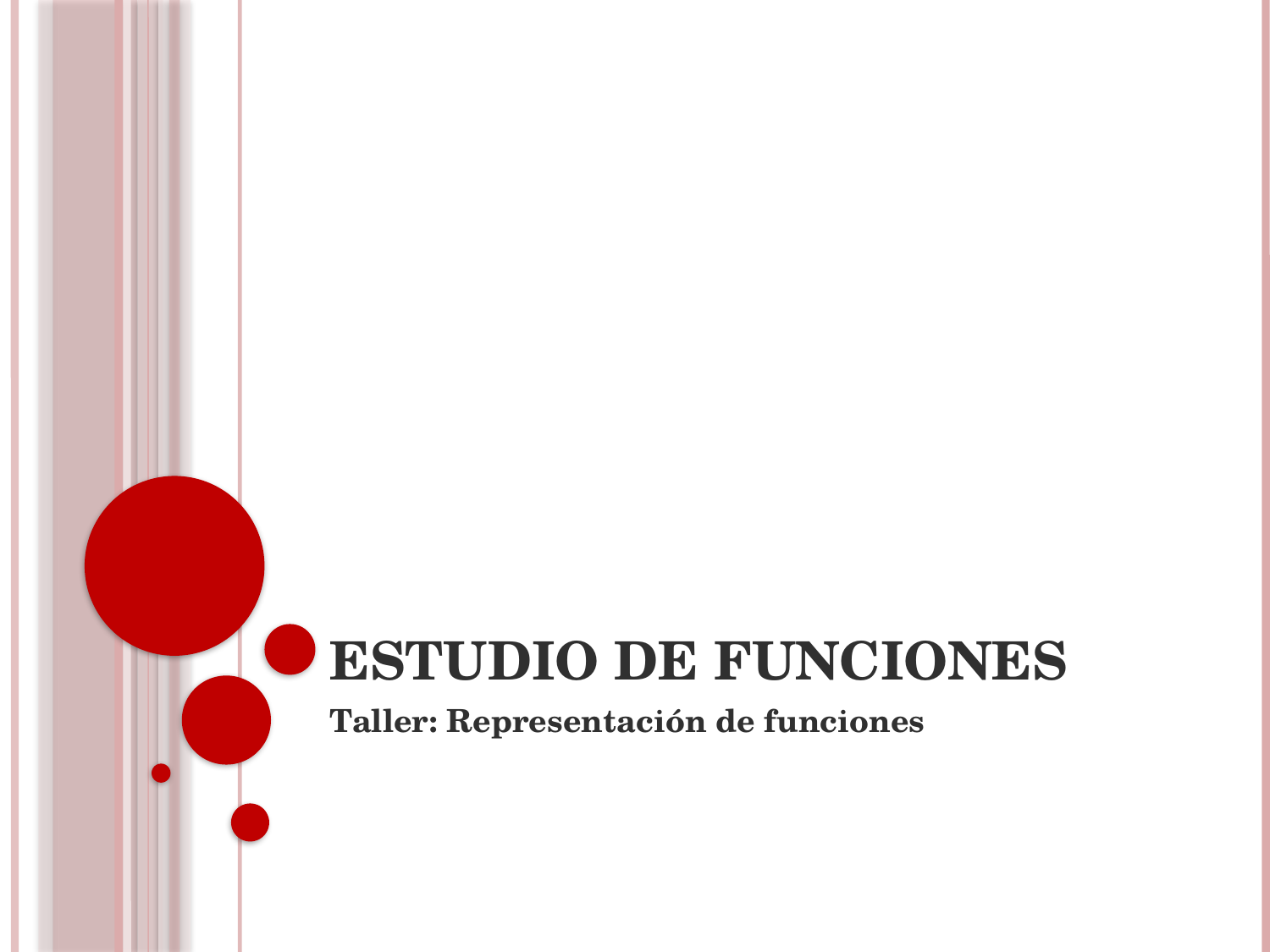

# Estudio de funciones
Taller: Representación de funciones